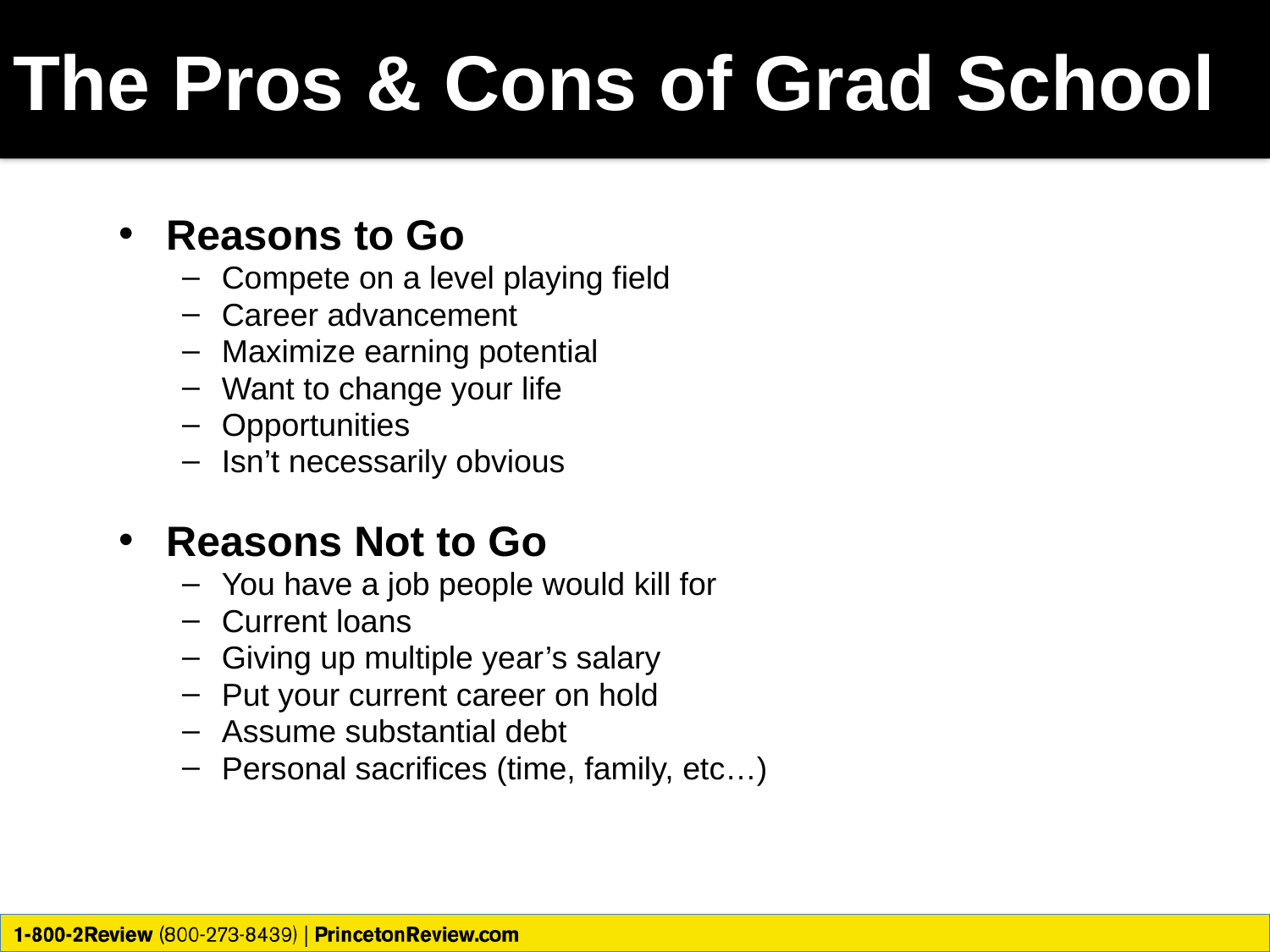

# The Pros & Cons of Grad School
Reasons to Go
Compete on a level playing field
Career advancement
Maximize earning potential
Want to change your life
Opportunities
Isn’t necessarily obvious

Reasons Not to Go
You have a job people would kill for
Current loans
Giving up multiple year’s salary
Put your current career on hold
Assume substantial debt
Personal sacrifices (time, family, etc…)